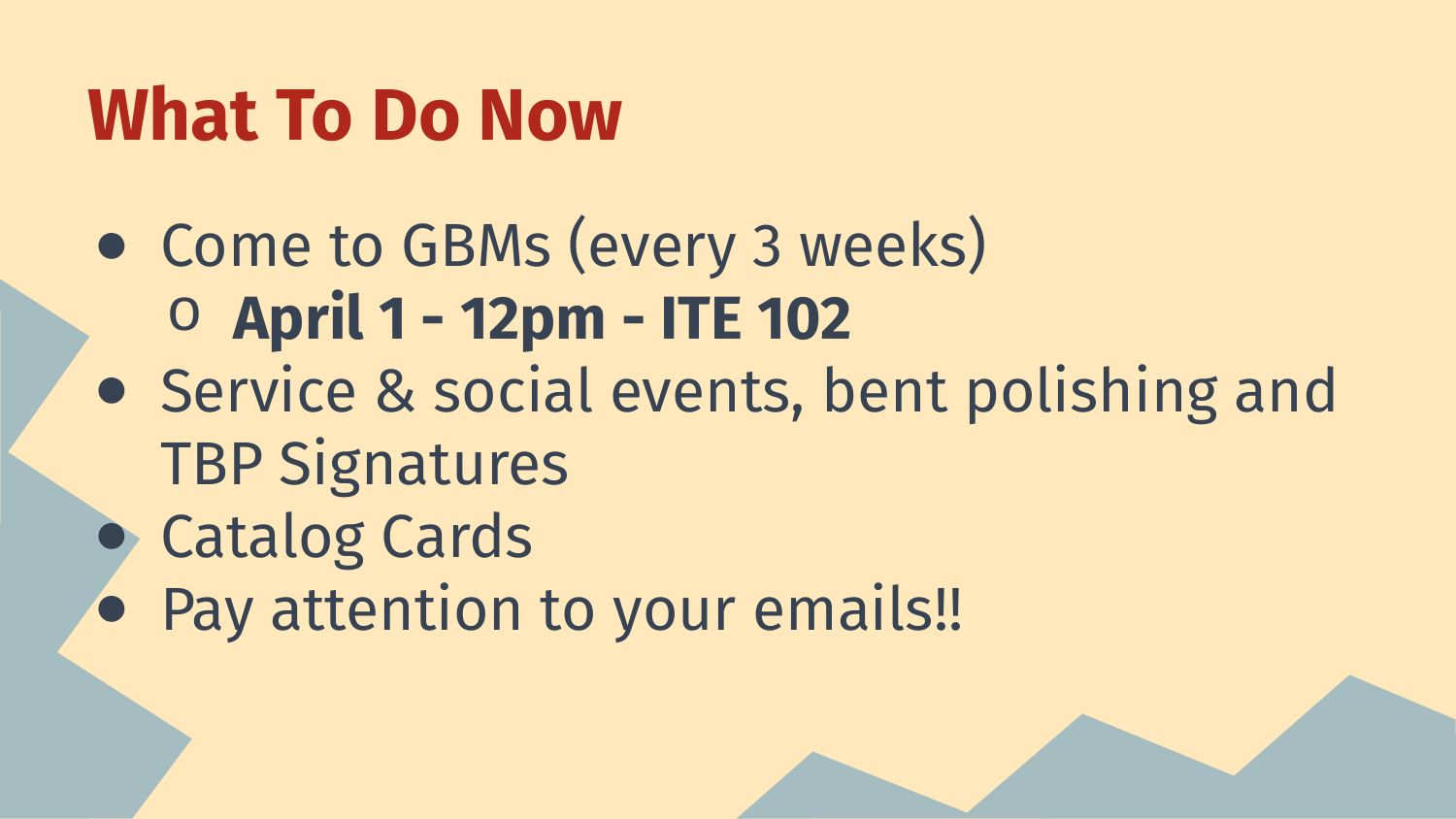

# What To Do Now
Come to GBMs (every 3 weeks)
April 1 - 12pm - ITE 102
Service & social events, bent polishing and TBP Signatures
Catalog Cards
Pay attention to your emails!!